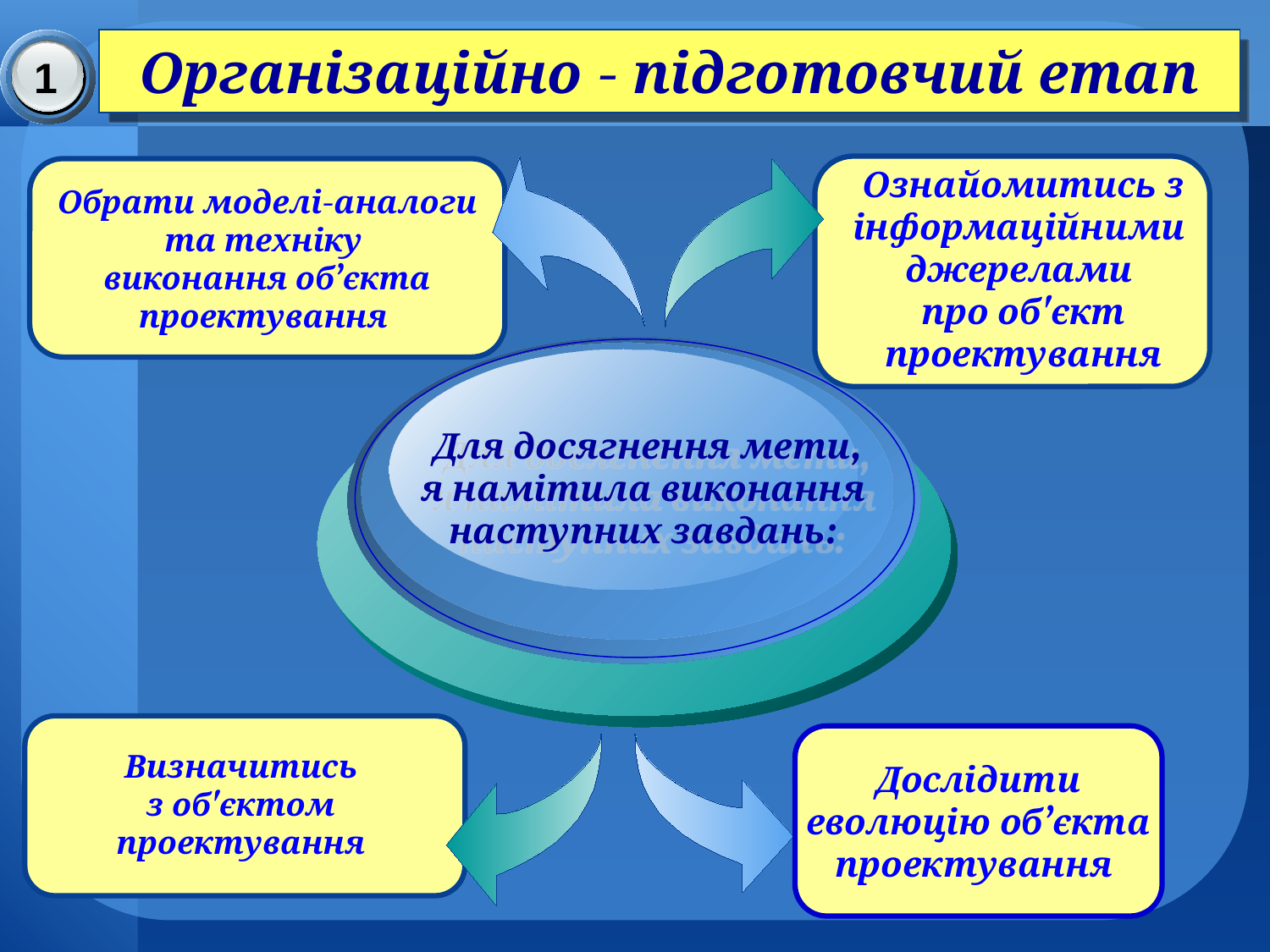

#

1
Організаційно - підготовчий етап

Ознайомитись з інформаційними
джерелами
про об'єкт
 проектування

Обрати моделі-аналоги
та техніку
виконання об’єкта
проектування

Для досягнення мети,
я намітила виконання
наступних завдань:

Визначитись
з об'єктом
проектування

Дослідити
еволюцію об’єкта
проектування